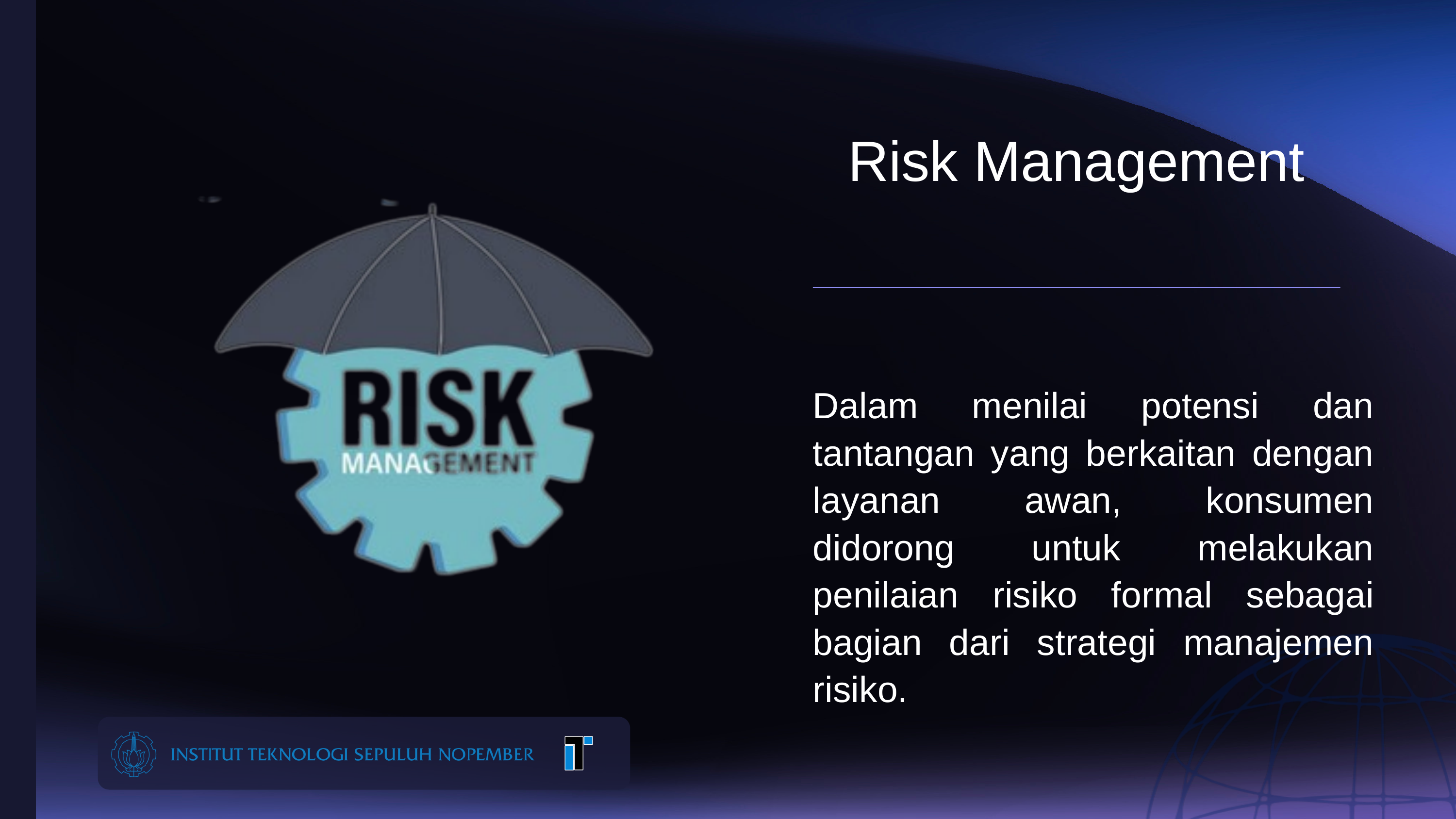

Risk Management

Dalam menilai potensi dan tantangan yang berkaitan dengan layanan awan, konsumen didorong untuk melakukan penilaian risiko formal sebagai bagian dari strategi manajemen risiko.